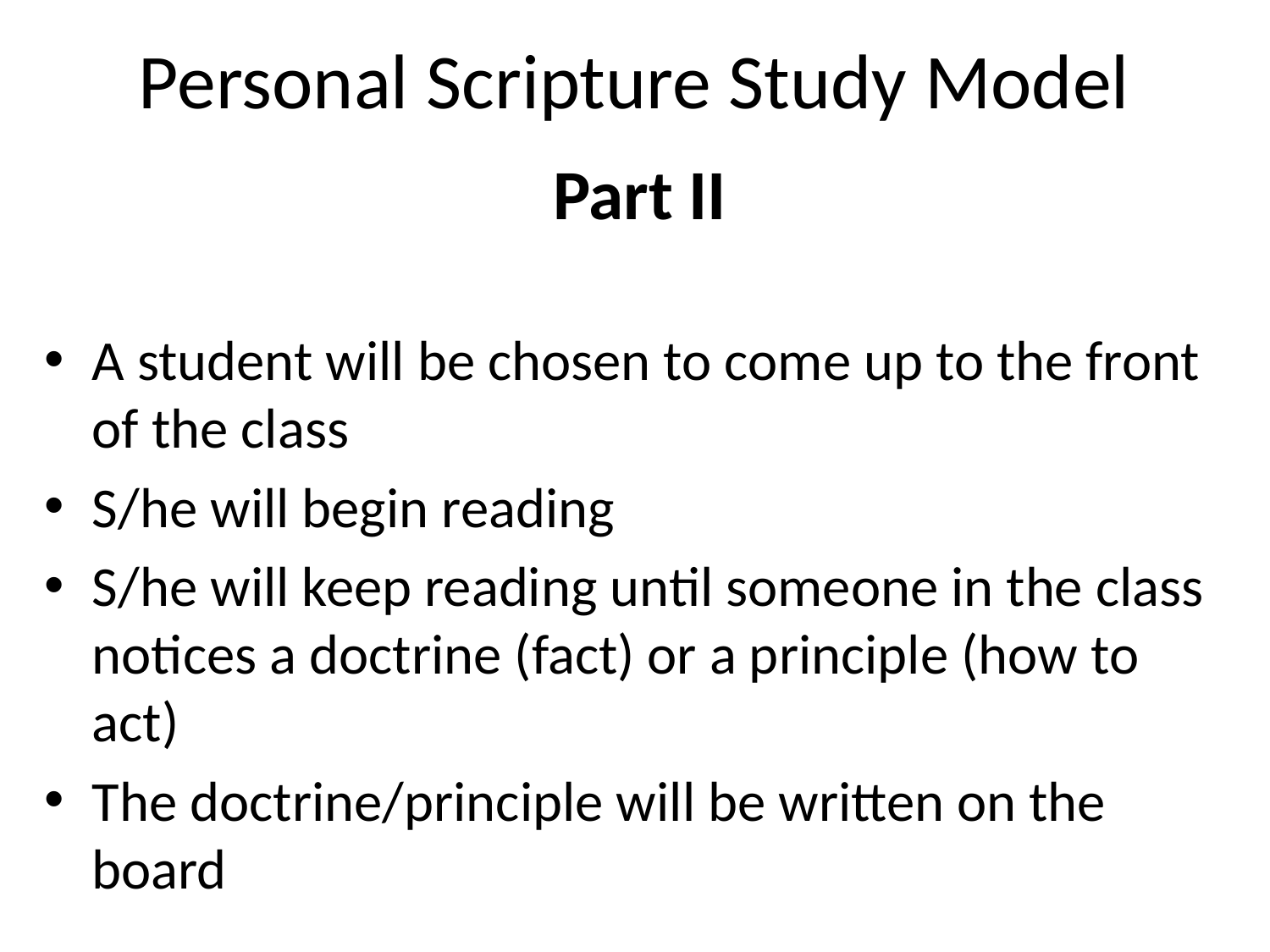

# Personal Scripture Study Model
Part II

A student will be chosen to come up to the front of the class
S/he will begin reading
S/he will keep reading until someone in the class notices a doctrine (fact) or a principle (how to act)
The doctrine/principle will be written on the board